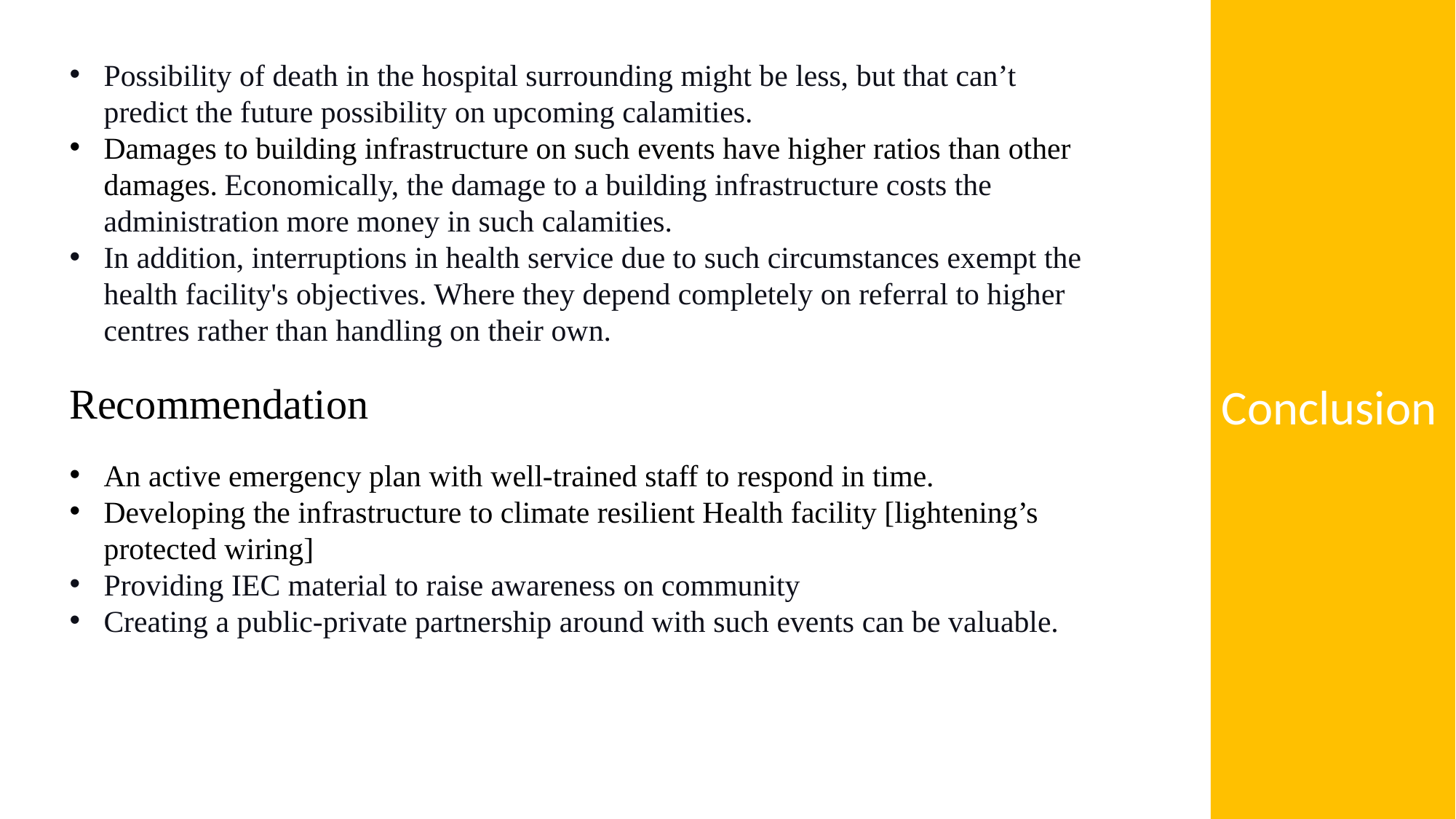

Conclusion
Possibility of death in the hospital surrounding might be less, but that can’t predict the future possibility on upcoming calamities.
Damages to building infrastructure on such events have higher ratios than other damages. Economically, the damage to a building infrastructure costs the administration more money in such calamities.
In addition, interruptions in health service due to such circumstances exempt the health facility's objectives. Where they depend completely on referral to higher centres rather than handling on their own.

Recommendation

An active emergency plan with well-trained staff to respond in time.
Developing the infrastructure to climate resilient Health facility [lightening’s protected wiring]
Providing IEC material to raise awareness on community
Creating a public-private partnership around with such events can be valuable.